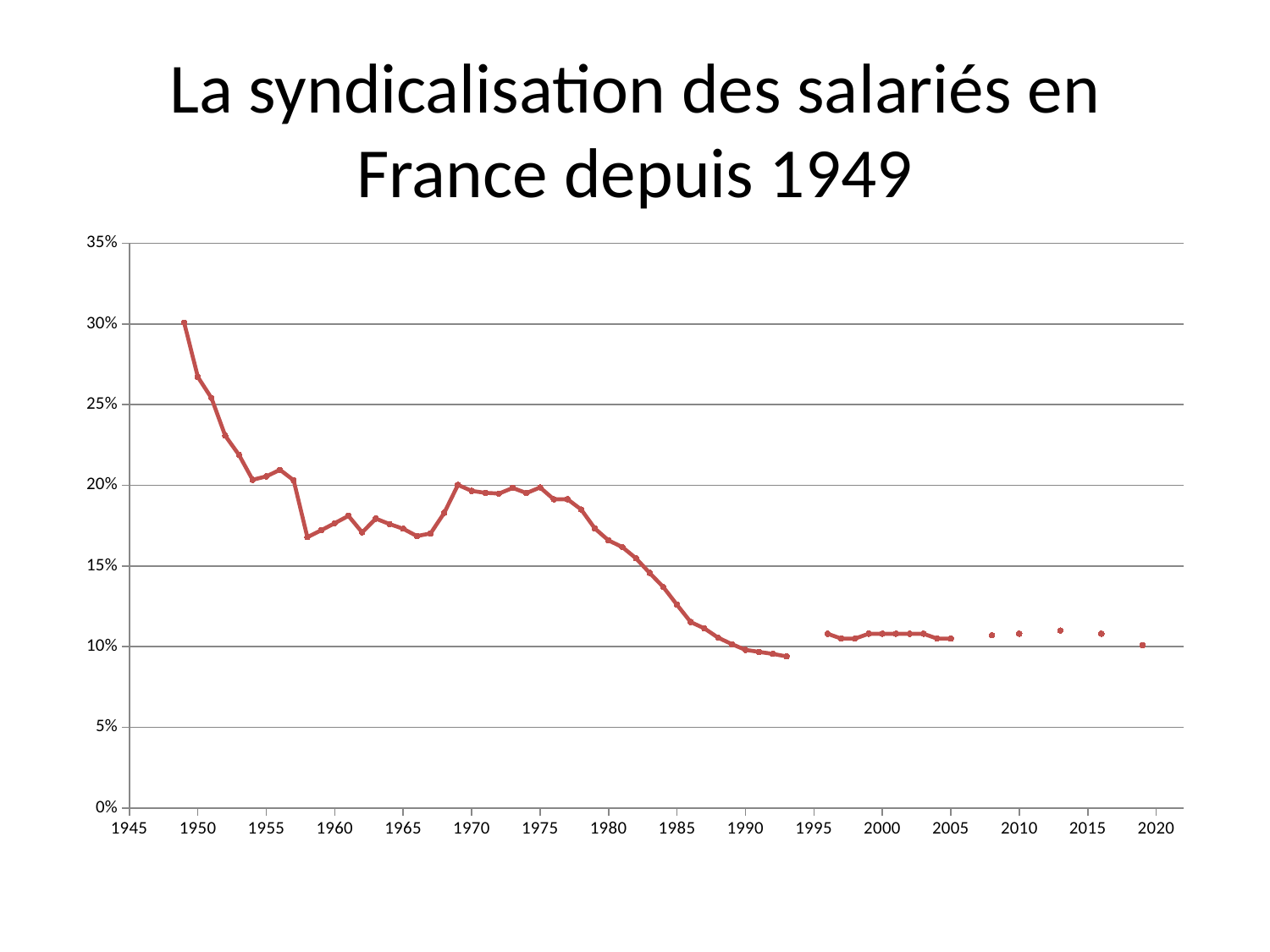

# La syndicalisation des salariés en France depuis 1949

### Chart:

| Category | Taux de Syndicalisation |
|---|---|